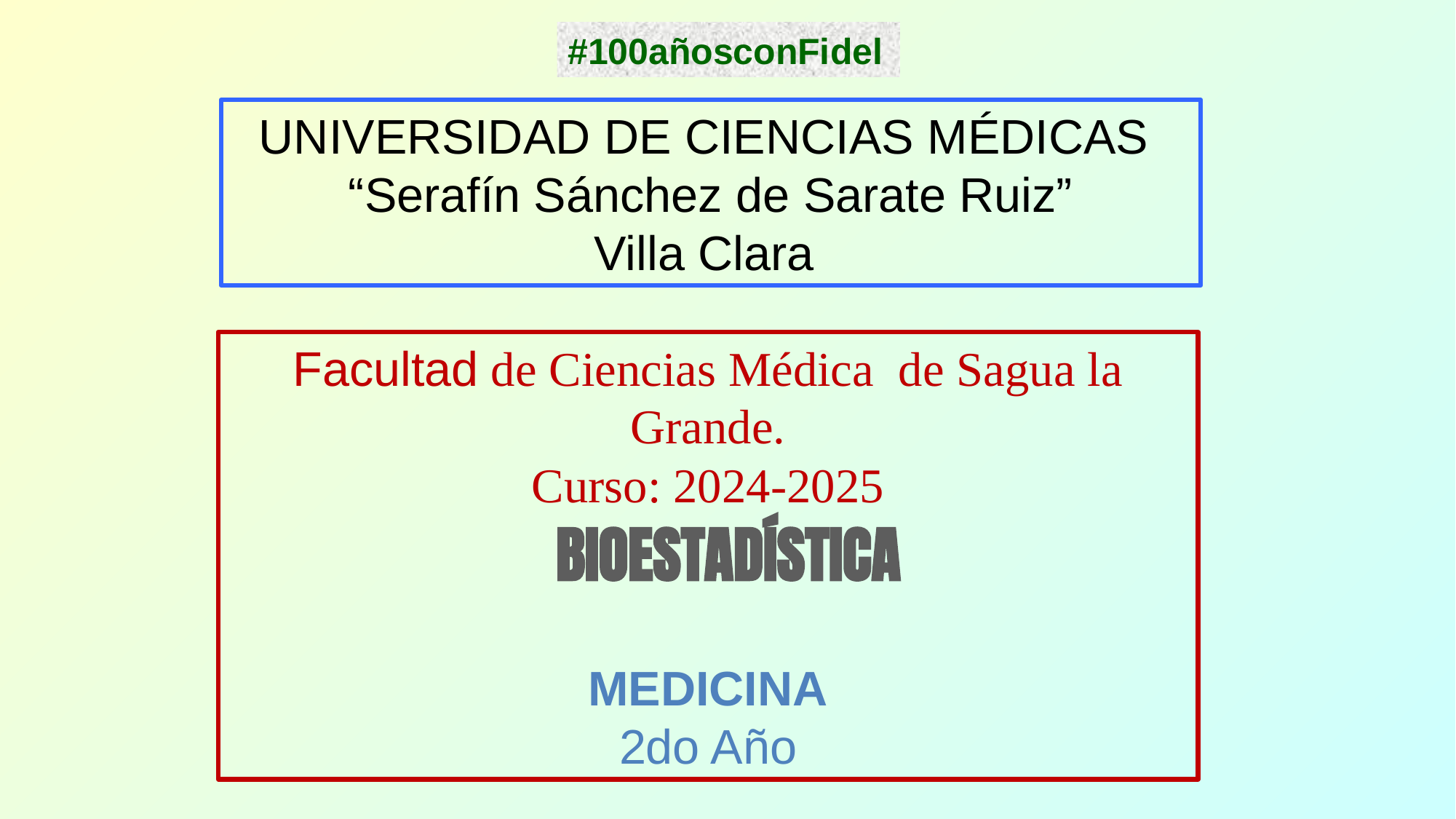

#100añosconFidel
UNIVERSIDAD DE CIENCIAS MÉDICAS
“Serafín Sánchez de Sarate Ruiz”
Villa Clara
# Facultad de Ciencias Médica  de Sagua la Grande. Curso: 2024-2025 MEDICINA 2do Año
BIOESTADÍSTICA